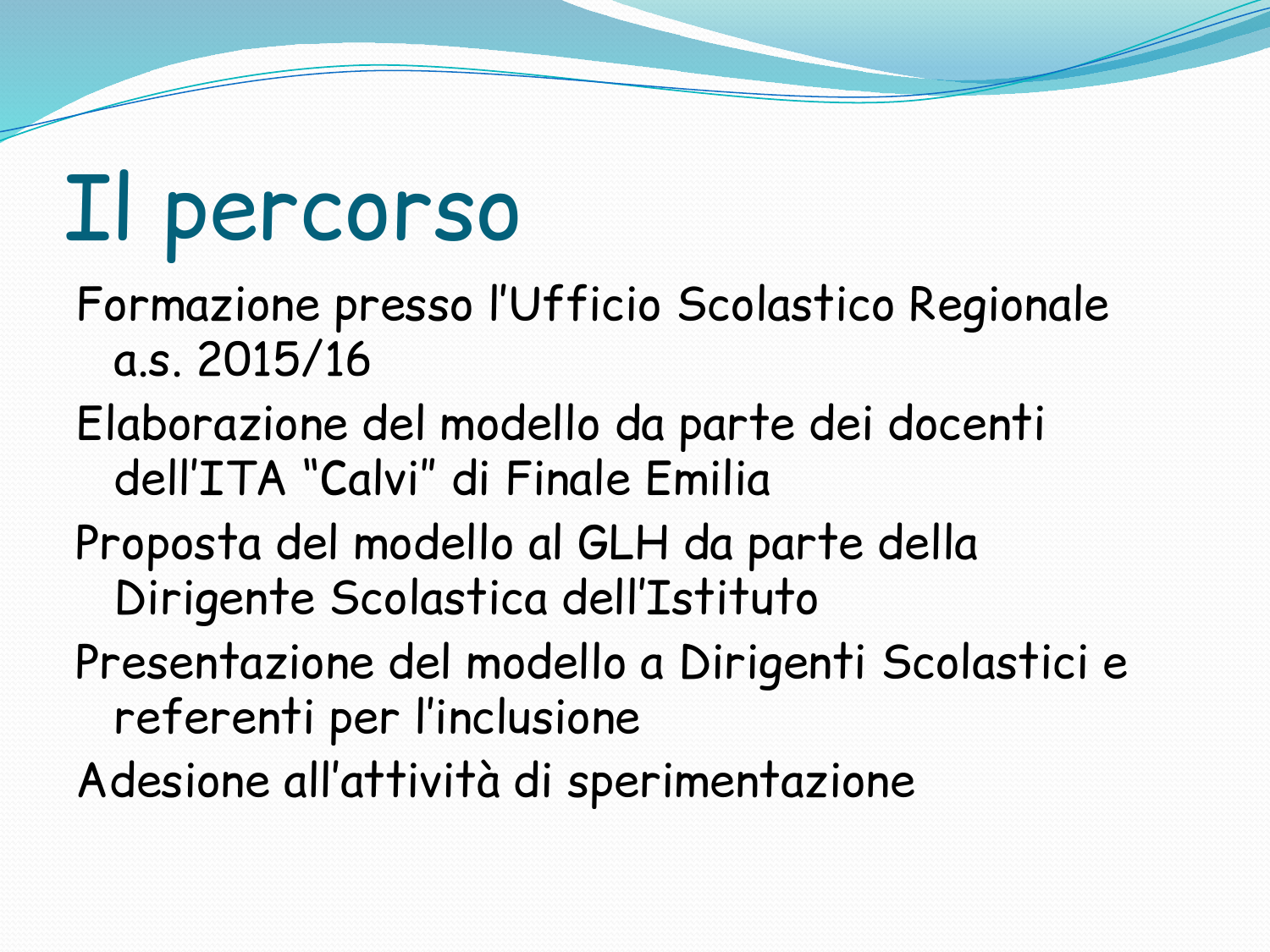

# Il percorso
Formazione presso l’Ufficio Scolastico Regionale a.s. 2015/16
Elaborazione del modello da parte dei docenti dell’ITA “Calvi” di Finale Emilia
Proposta del modello al GLH da parte della Dirigente Scolastica dell’Istituto
Presentazione del modello a Dirigenti Scolastici e referenti per l’inclusione
Adesione all’attività di sperimentazione